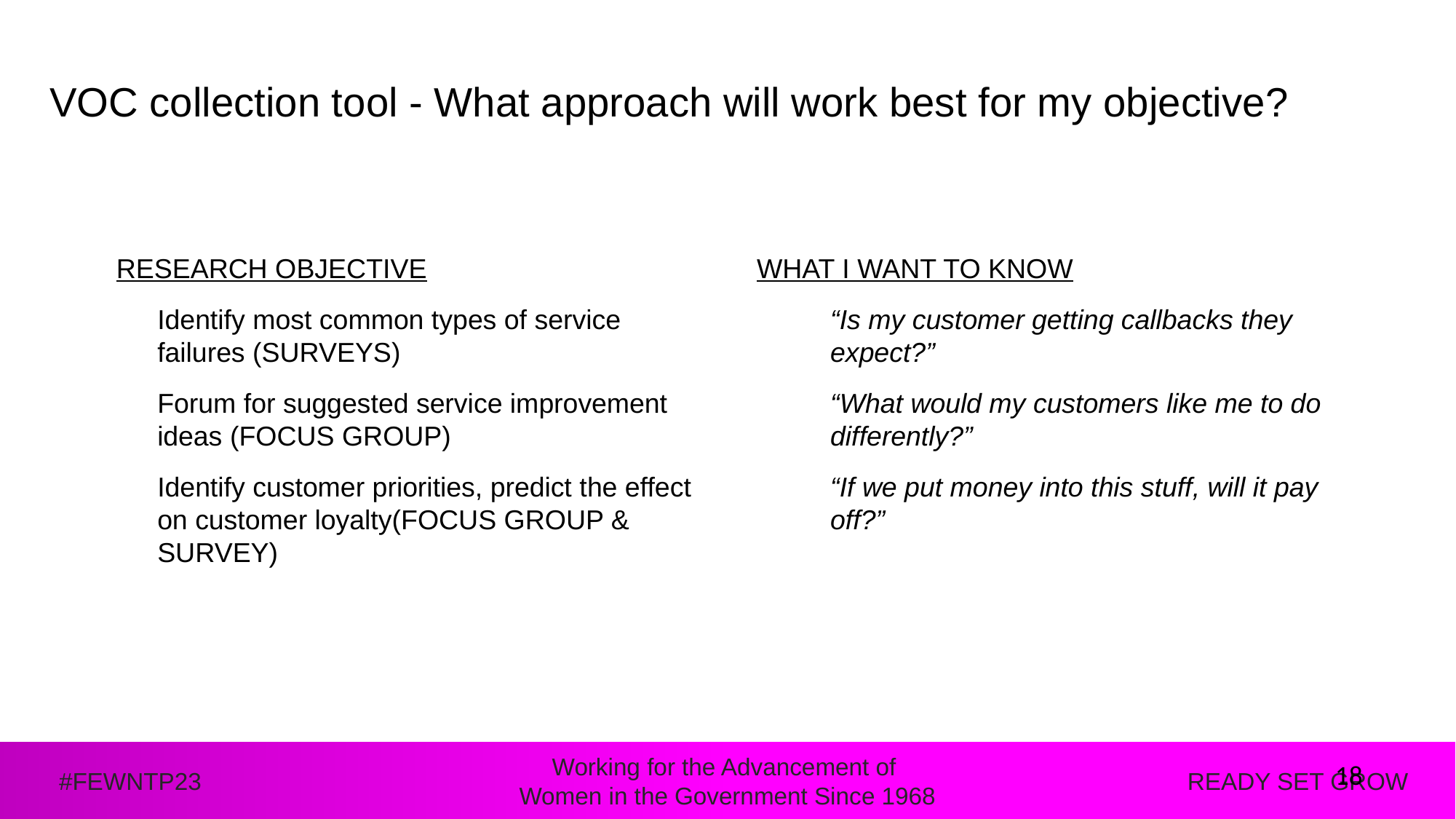

# VOC collection tool - What approach will work best for my objective?
RESEARCH OBJECTIVE
Identify most common types of service failures (SURVEYS)
Forum for suggested service improvement ideas (FOCUS GROUP)
Identify customer priorities, predict the effect on customer loyalty(FOCUS GROUP & SURVEY)

WHAT I WANT TO KNOW
“Is my customer getting callbacks they expect?”
“What would my customers like me to do differently?”
“If we put money into this stuff, will it pay off?”

18